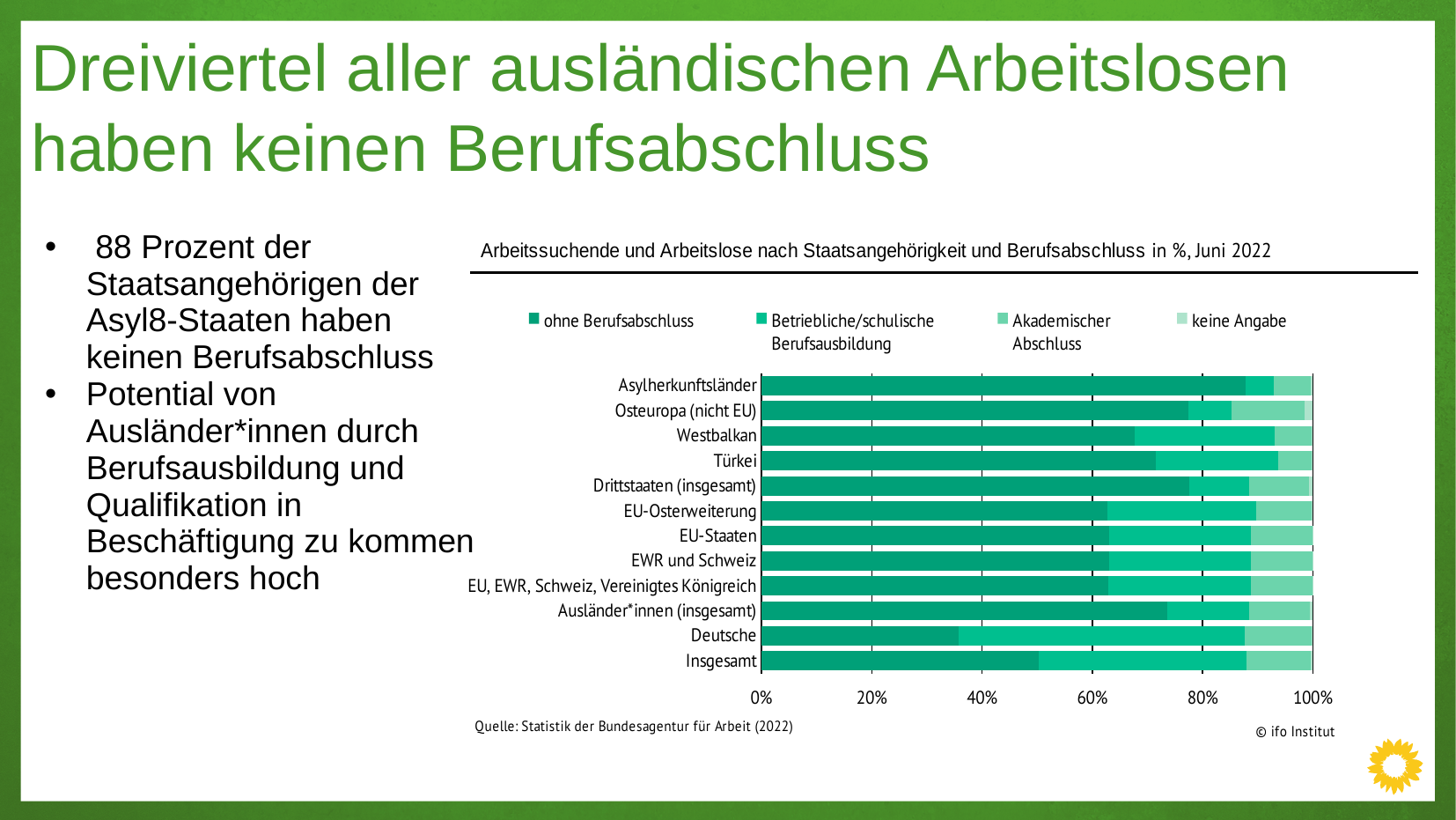

Dreiviertel aller ausländischen Arbeitslosen haben keinen Berufsabschluss
 88 Prozent der Staatsangehörigen der Asyl8-Staaten haben keinen Berufsabschluss
Potential von Ausländer*innen durch Berufsausbildung und Qualifikation in Beschäftigung zu kommen besonders hoch

### Chart

| Category | ohne Berufsabschluss | Betriebliche/schulische
Berufsausbildung | Akademischer
Abschluss | keine Angabe |
|---|---|---|---|---|
| Insgesamt | 50.4 | 37.7 | 11.6 | 0.4 |
| Deutsche | 35.8 | 51.9 | 12.0 | 0.3 |
| Ausländer*innen (insgesamt) | 73.5552272529765 | 14.9 | 10.9442699474854 | 0.5748053979565234 |
| EU, EWR, Schweiz, Vereinigtes Königreich | 62.9 | 25.7 | 11.2 | 0.1 |
| EWR und Schweiz | 63.0 | 25.7 | 11.1 | 0.1 |
| EU-Staaten | 63.2 | 25.7 | 11.1 | 0.10732377436249677 |
| EU-Osterweiterung | 62.8 | 27.0 | 10.1 | 0.2 |
| Drittstaaten (insgesamt) | 77.60335128253651 | 10.754898756171832 | 10.900270098233179 | 0.7414798630584754 |
| Türkei | 71.441640619044 | 22.22306929938248 | 6.121826637188382 | 0.21346344438514905 |
| Westbalkan | 67.7437577674839 | 25.35306745000565 | 6.7111060897073775 | 0.1920686928030731 |
| Osteuropa (nicht EU) | 77.38947162042938 | 7.89383393784923 | 13.243799627487501 | 1.4728948142338987 |
| Asylherkunftsländer | 87.73925702269909 | 5.138297298754516 | 6.672238097805574 | 0.45020758074082057 |